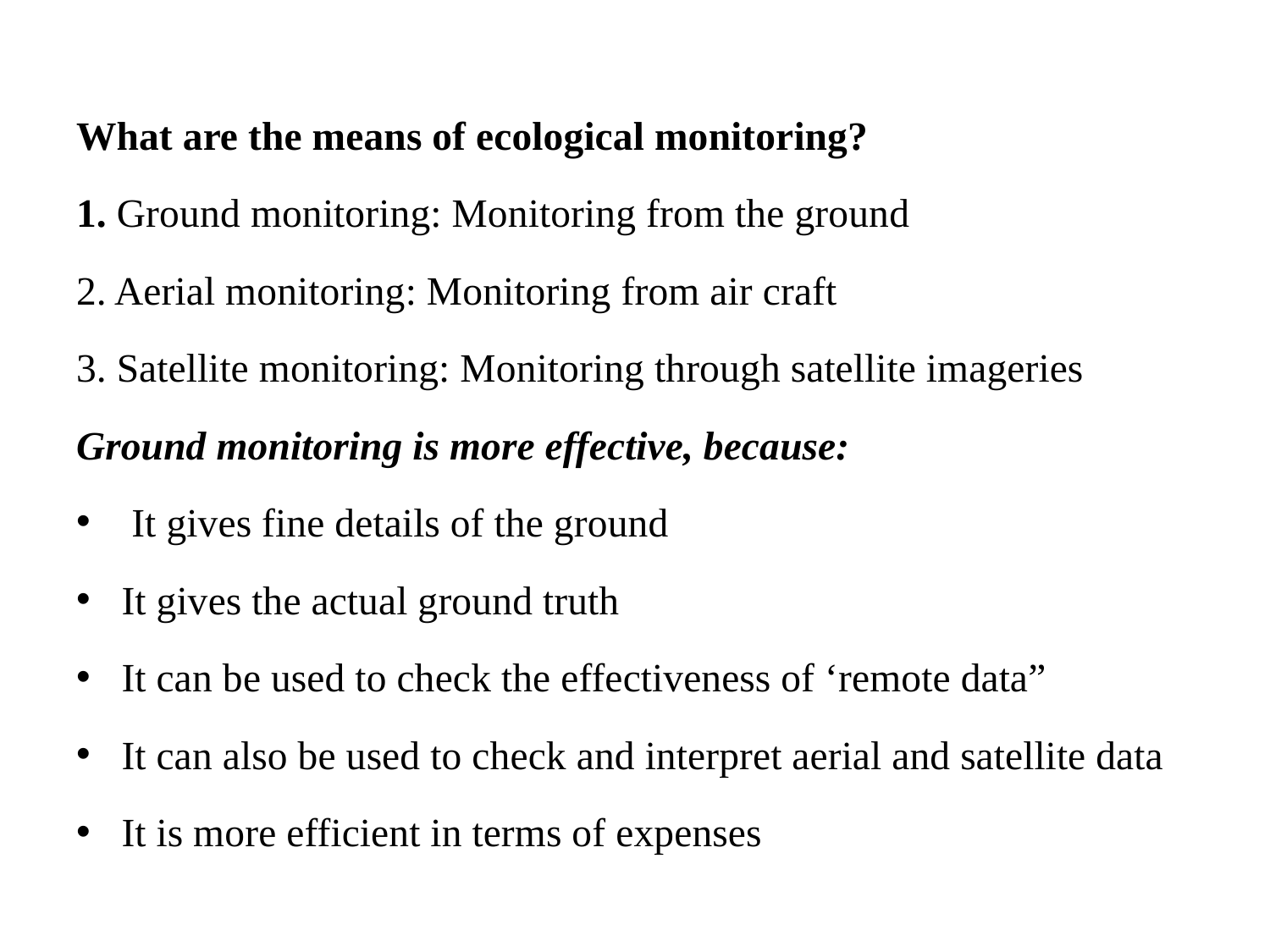

What are the means of ecological monitoring?
1. Ground monitoring: Monitoring from the ground
2. Aerial monitoring: Monitoring from air craft
3. Satellite monitoring: Monitoring through satellite imageries
Ground monitoring is more effective, because:
 It gives fine details of the ground
It gives the actual ground truth
It can be used to check the effectiveness of ‘remote data”
It can also be used to check and interpret aerial and satellite data
It is more efficient in terms of expenses